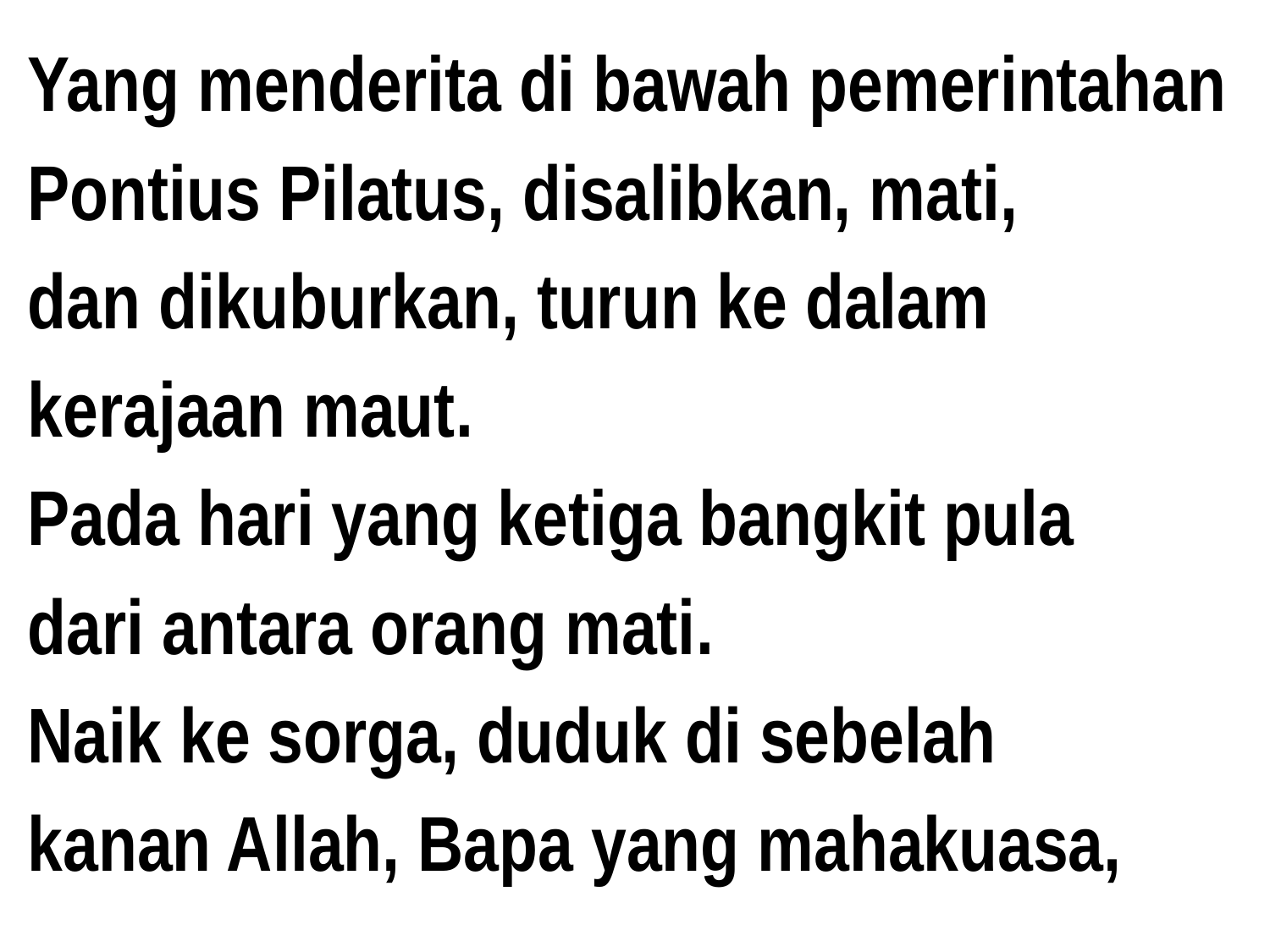

Yang menderita di bawah pemerintahan
Pontius Pilatus, disalibkan, mati,
dan dikuburkan, turun ke dalam
kerajaan maut.
Pada hari yang ketiga bangkit pula
dari antara orang mati.
Naik ke sorga, duduk di sebelah
kanan Allah, Bapa yang mahakuasa,